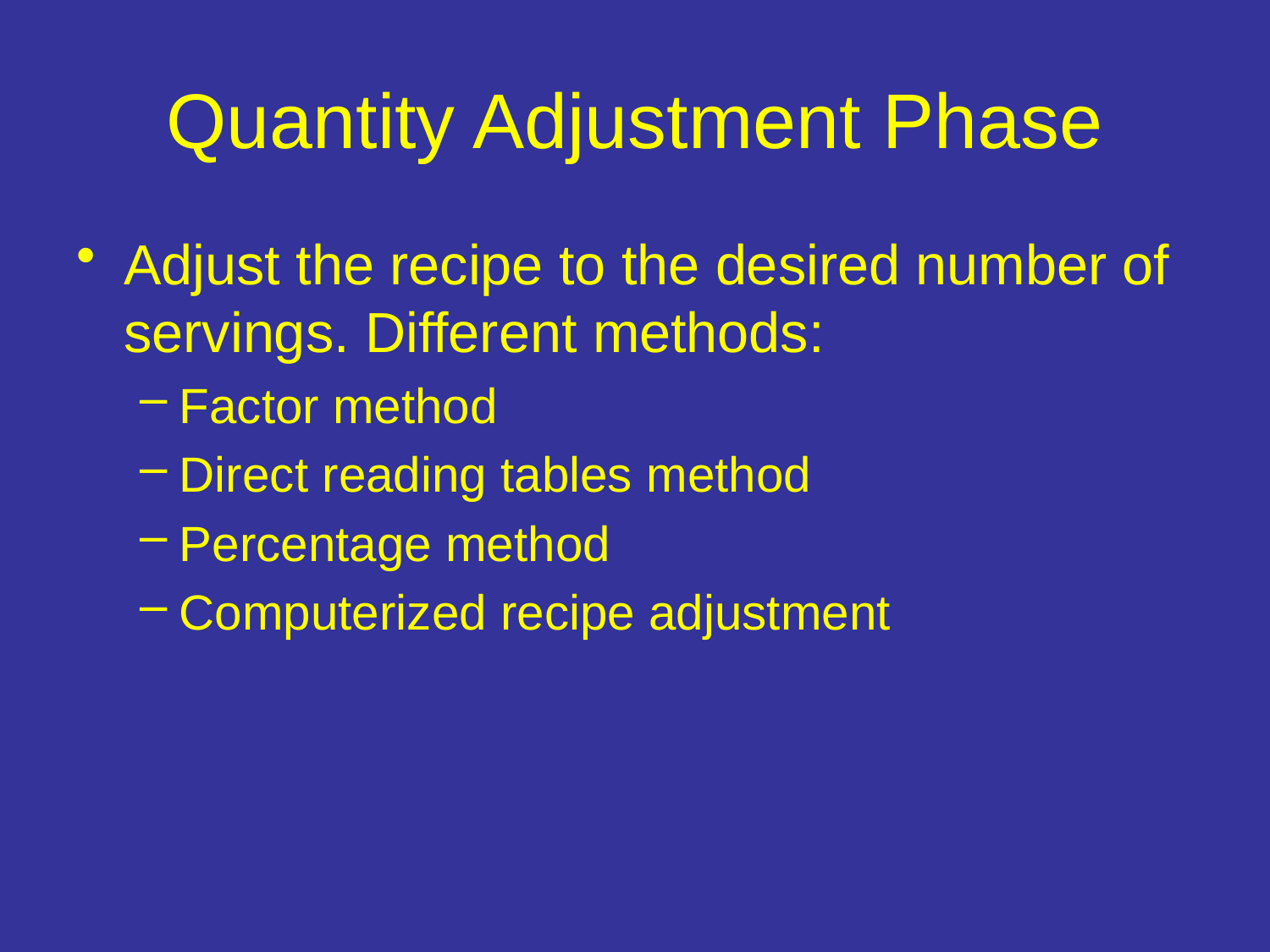

# Quantity Adjustment Phase
Adjust the recipe to the desired number of servings. Different methods:
Factor method
Direct reading tables method
Percentage method
Computerized recipe adjustment